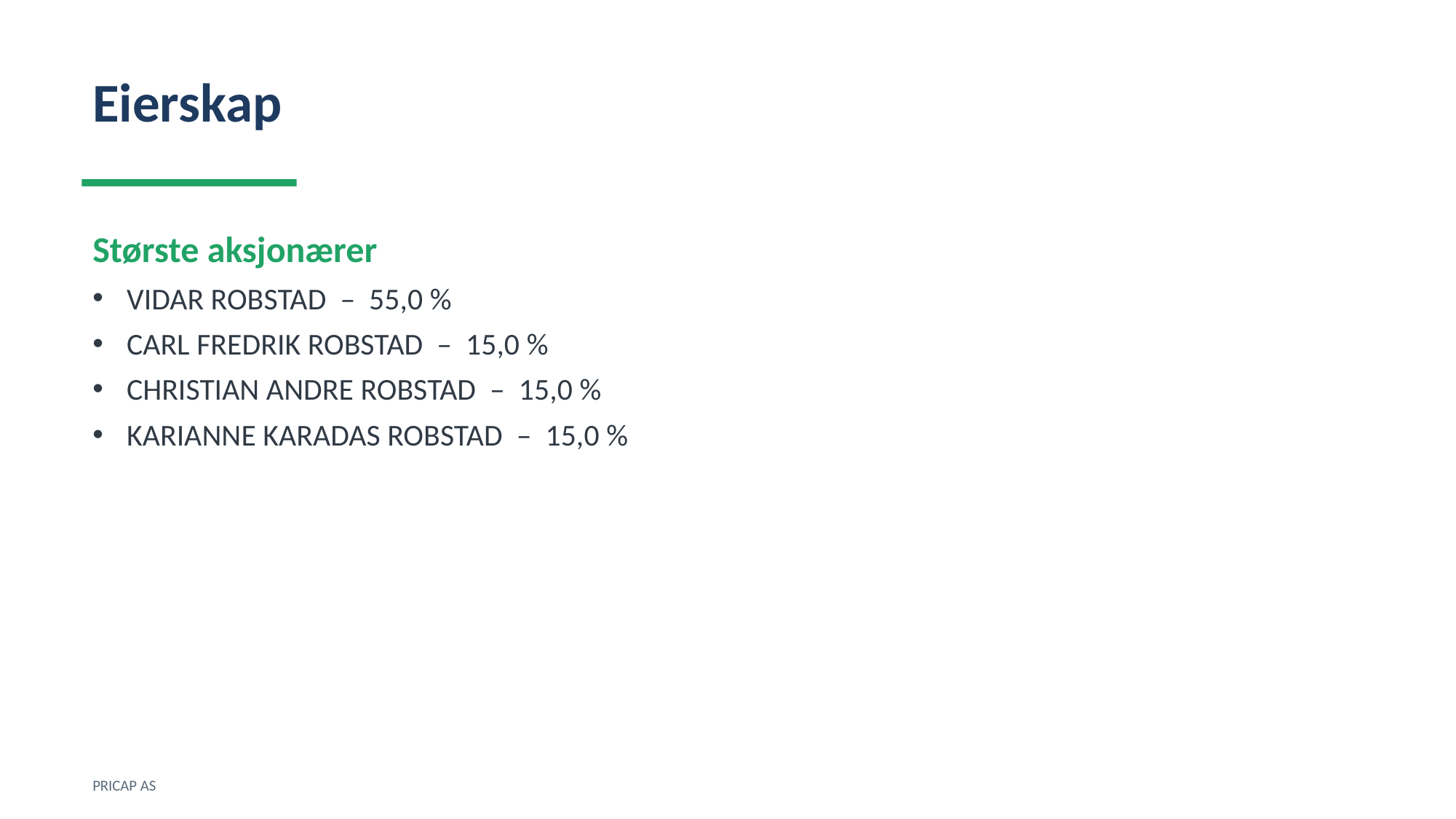

Eierskap

Største aksjonærer
VIDAR ROBSTAD  –  55,0 %
CARL FREDRIK ROBSTAD  –  15,0 %
CHRISTIAN ANDRE ROBSTAD  –  15,0 %
KARIANNE KARADAS ROBSTAD  –  15,0 %
PRICAP AS